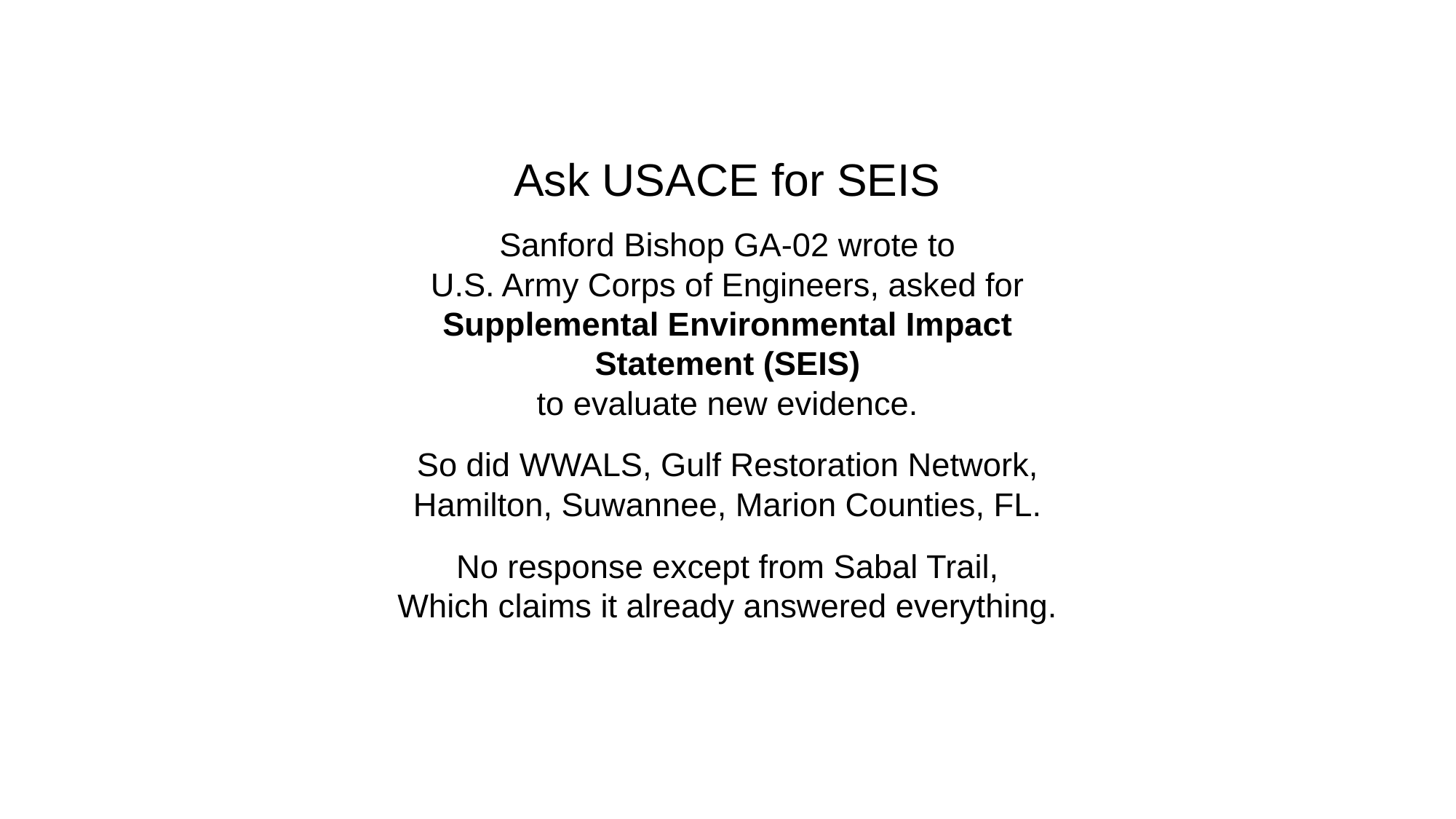

Ask USACE for SEIS
Sanford Bishop GA-02 wrote to
U.S. Army Corps of Engineers, asked for
Supplemental Environmental Impact Statement (SEIS)
to evaluate new evidence.

So did WWALS, Gulf Restoration Network,
Hamilton, Suwannee, Marion Counties, FL.

No response except from Sabal Trail,
Which claims it already answered everything.